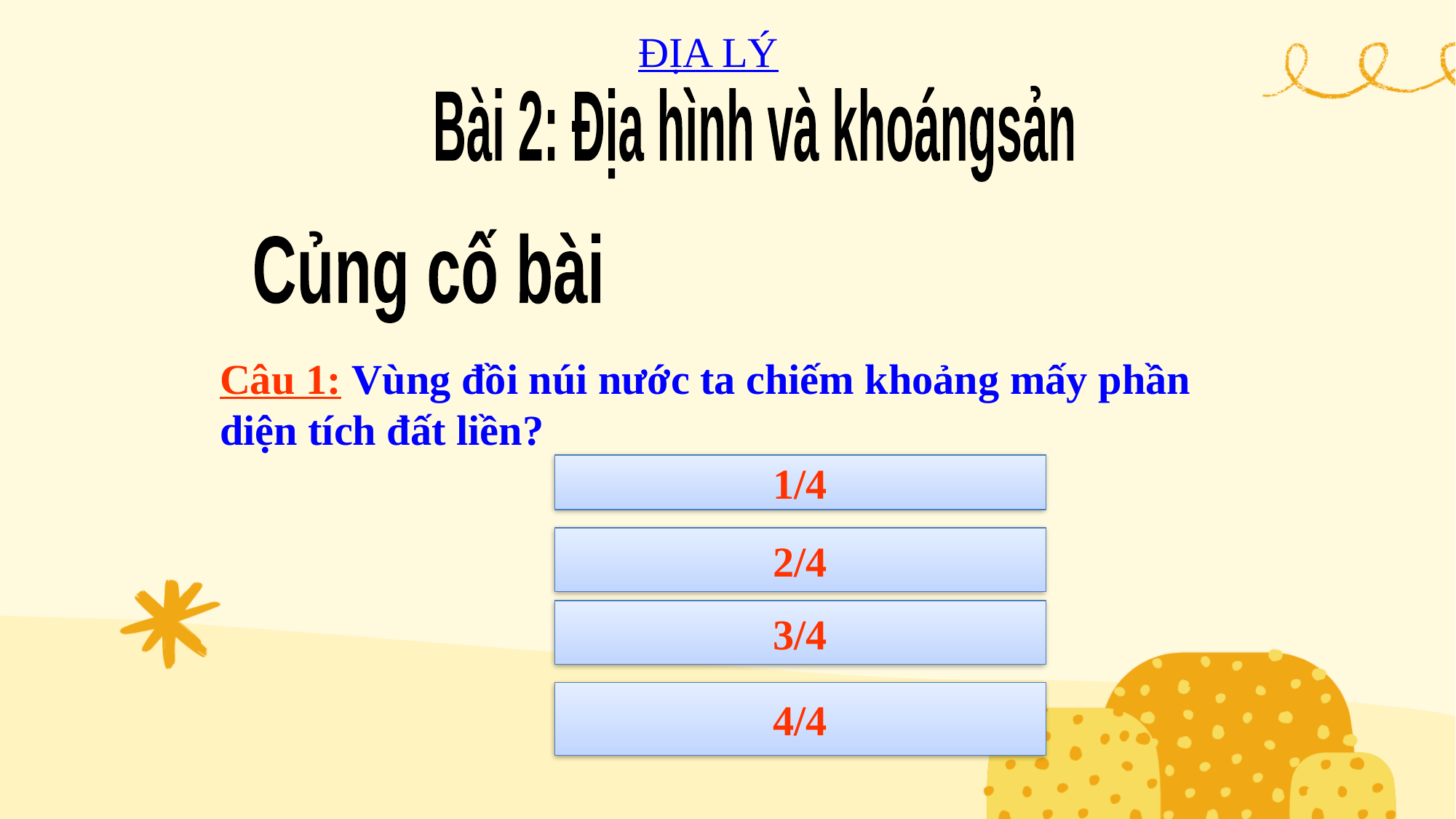

ĐỊA LÝ
Bài 2: Địa hình và khoángsản
Củng cố bài
Câu 1: Vùng đồi núi nước ta chiếm khoảng mấy phần diện tích đất liền?
1/4
2/4
3/4

4/4